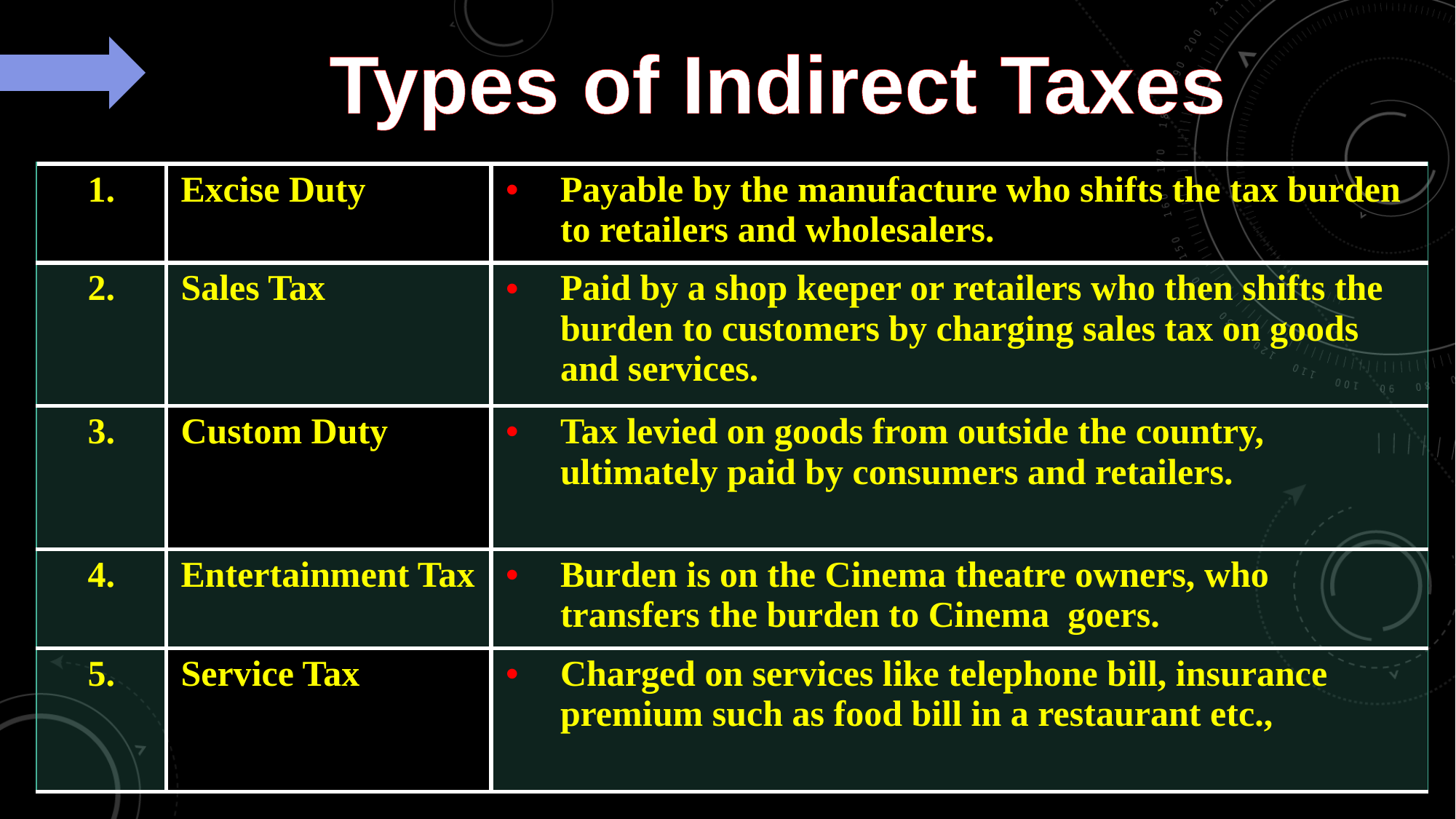

Types of Indirect Taxes

| 1. | Excise Duty | Payable by the manufacture who shifts the tax burden to retailers and wholesalers. |
| --- | --- | --- |
| 2. | Sales Tax | Paid by a shop keeper or retailers who then shifts the burden to customers by charging sales tax on goods and services. |
| 3. | Custom Duty | Tax levied on goods from outside the country, ultimately paid by consumers and retailers. |
| 4. | Entertainment Tax | Burden is on the Cinema theatre owners, who transfers the burden to Cinema goers. |
| 5. | Service Tax | Charged on services like telephone bill, insurance premium such as food bill in a restaurant etc., |